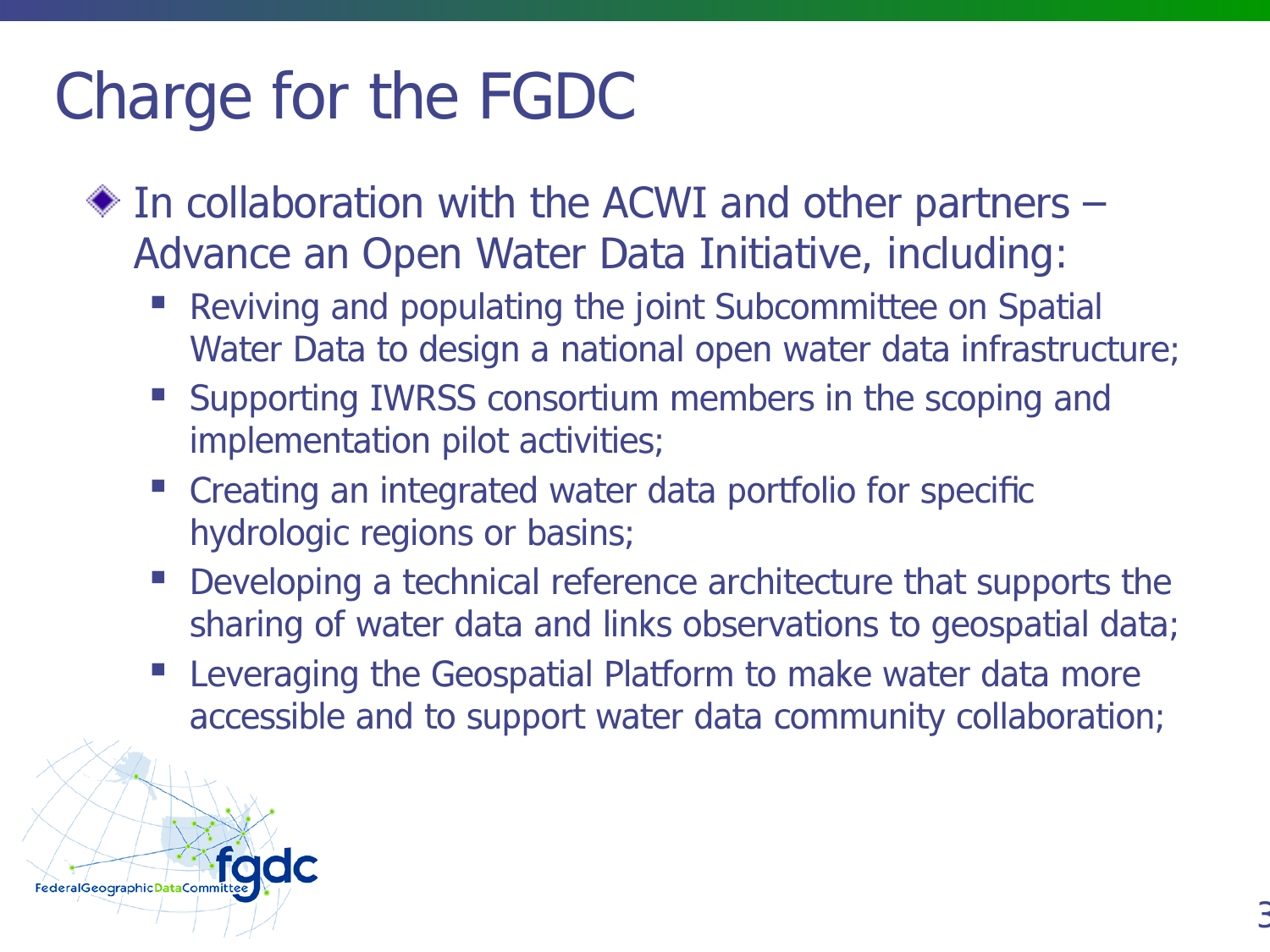

# Charge for the FGDC
In collaboration with the ACWI and other partners – Advance an Open Water Data Initiative, including:
Reviving and populating the joint Subcommittee on Spatial Water Data to design a national open water data infrastructure;
Supporting IWRSS consortium members in the scoping and implementation pilot activities;
Creating an integrated water data portfolio for specific hydrologic regions or basins;
Developing a technical reference architecture that supports the sharing of water data and links observations to geospatial data;
Leveraging the Geospatial Platform to make water data more accessible and to support water data community collaboration;